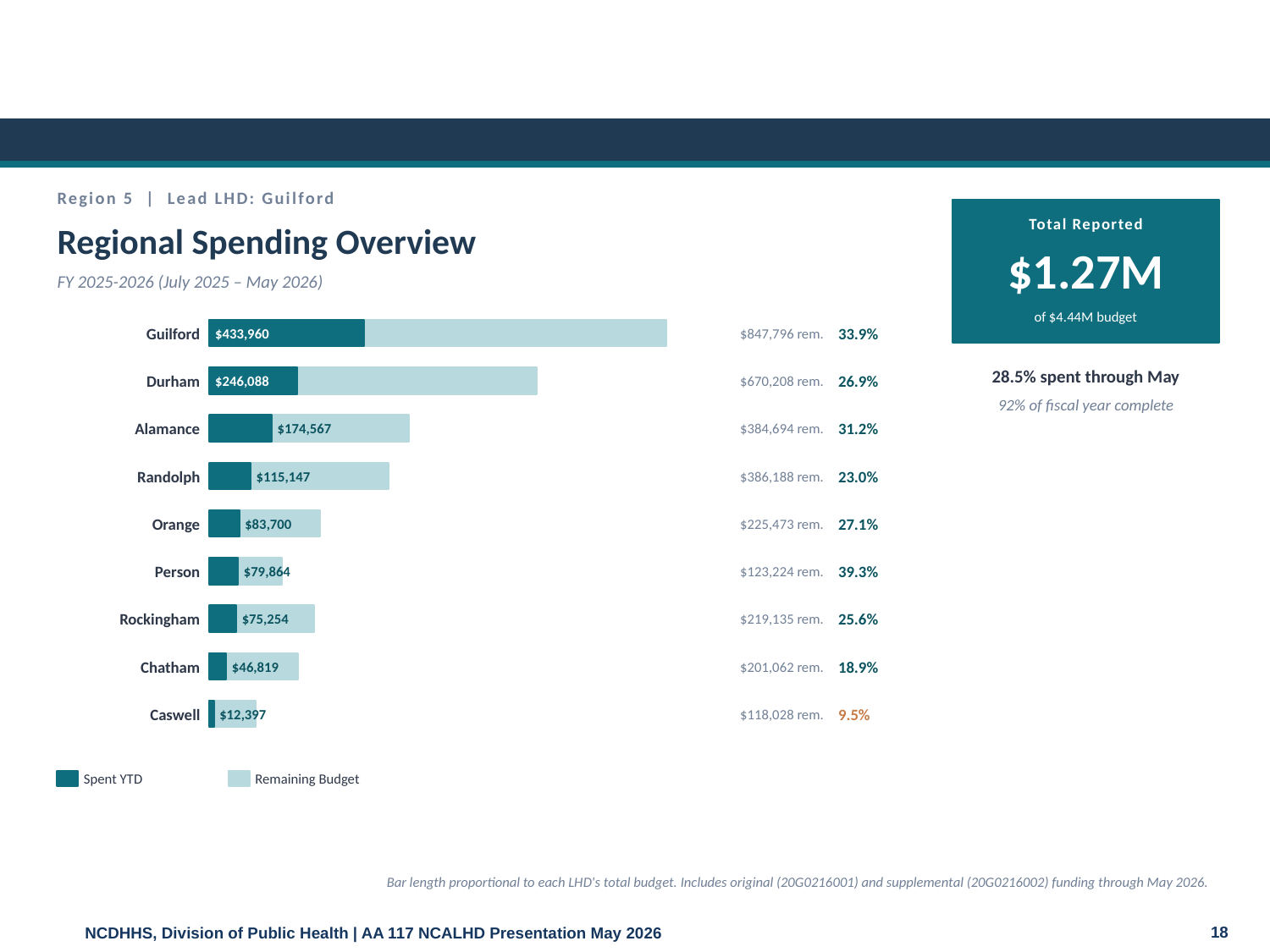

Region 5  |  Lead LHD: Guilford

Total Reported
Regional Spending Overview
$1.27M
FY 2025-2026 (July 2025 – May 2026)
of $4.44M budget
Guilford
$847,796 rem.
33.9%

$433,960
Durham
$670,208 rem.
26.9%
28.5% spent through May

$246,088
92% of fiscal year complete
Alamance
$384,694 rem.
31.2%

$174,567
Randolph
$386,188 rem.
23.0%

$115,147
Orange
$225,473 rem.
27.1%

$83,700
Person
$123,224 rem.
39.3%

$79,864
Rockingham
$219,135 rem.
25.6%

$75,254
Chatham
$201,062 rem.
18.9%

$46,819
Caswell
$118,028 rem.
9.5%

$12,397
Spent YTD
Remaining Budget

Bar length proportional to each LHD's total budget. Includes original (20G0216001) and supplemental (20G0216002) funding through May 2026.